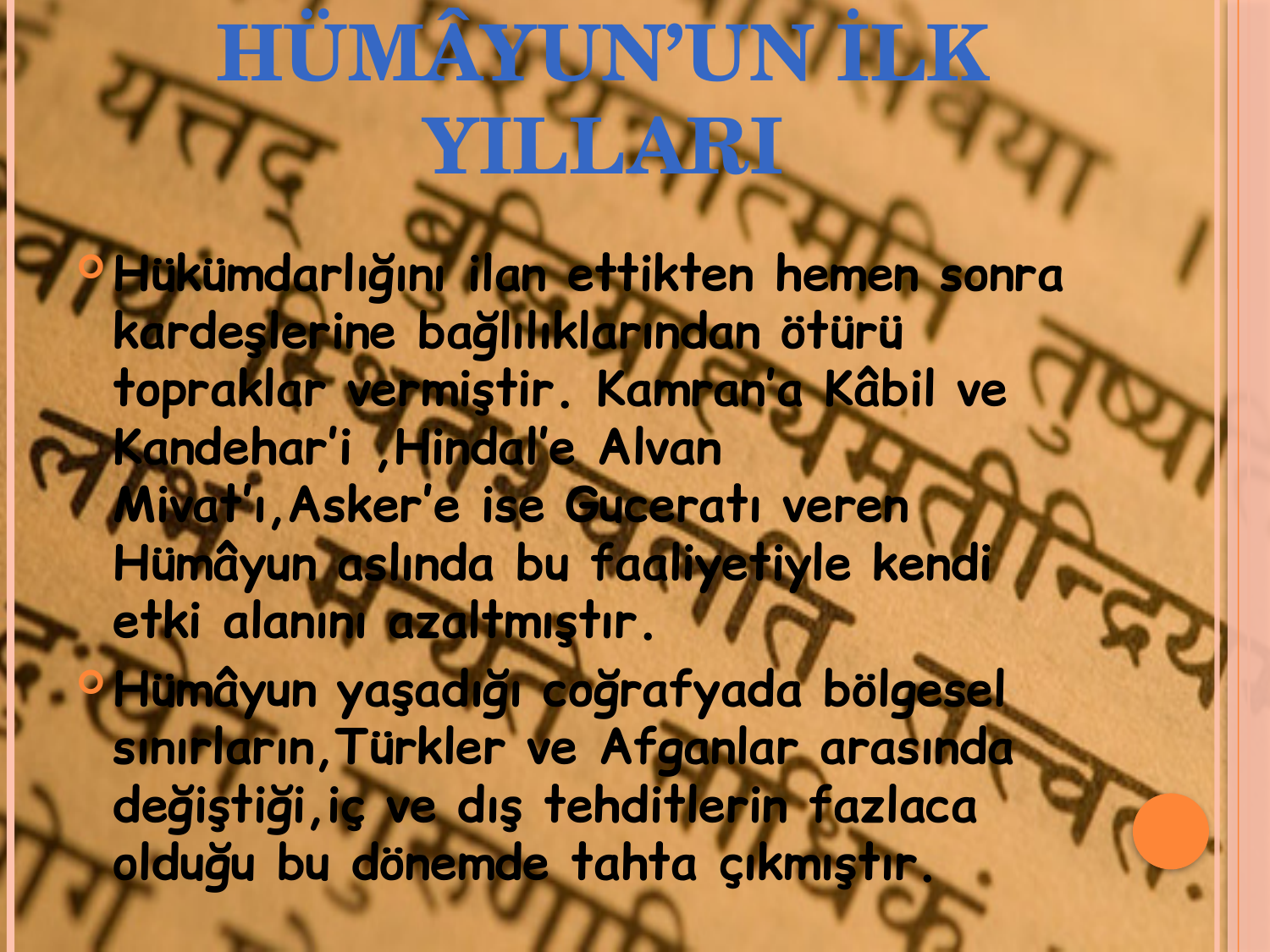

# Hümâyun’un ilk yılları

Hükümdarlığını ilan ettikten hemen sonra kardeşlerine bağlılıklarından ötürü topraklar vermiştir. Kamran’a Kâbil ve Kandehar’i ,Hindal’e Alvan Mivat’ı,Asker’e ise Guceratı veren Hümâyun aslında bu faaliyetiyle kendi etki alanını azaltmıştır.
Hümâyun yaşadığı coğrafyada bölgesel sınırların,Türkler ve Afganlar arasında değiştiği,iç ve dış tehditlerin fazlaca olduğu bu dönemde tahta çıkmıştır.